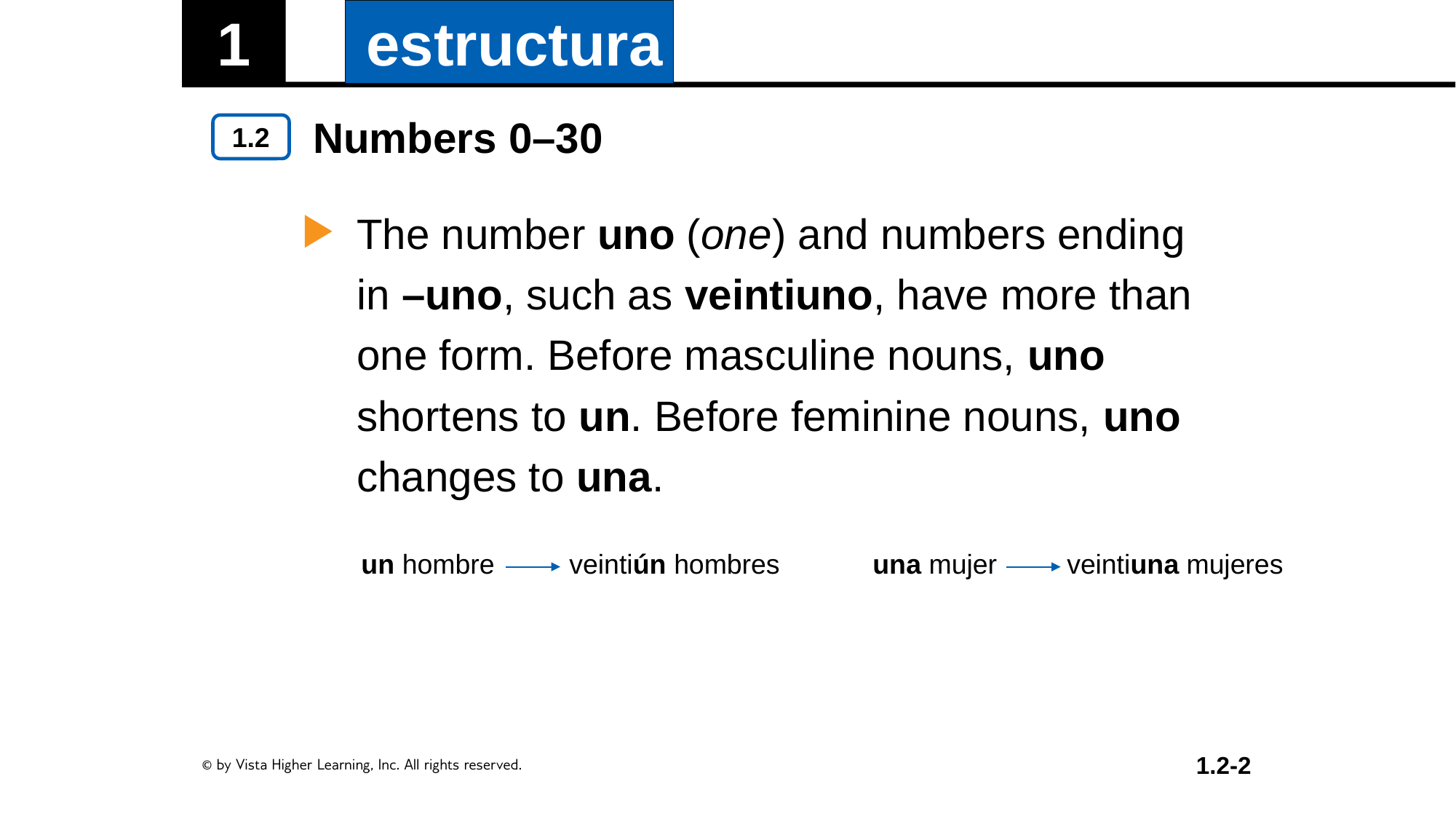

Numbers 0–30
The number uno (one) and numbers ending in –uno, such as veintiuno, have more than one form. Before masculine nouns, uno shortens to un. Before feminine nouns, uno changes to una.
| un hombre | veintiún hombres | una mujer | veintiuna mujeres |
| --- | --- | --- | --- |
© by Vista Higher Learning, Inc. All rights reserved.
1.2-2